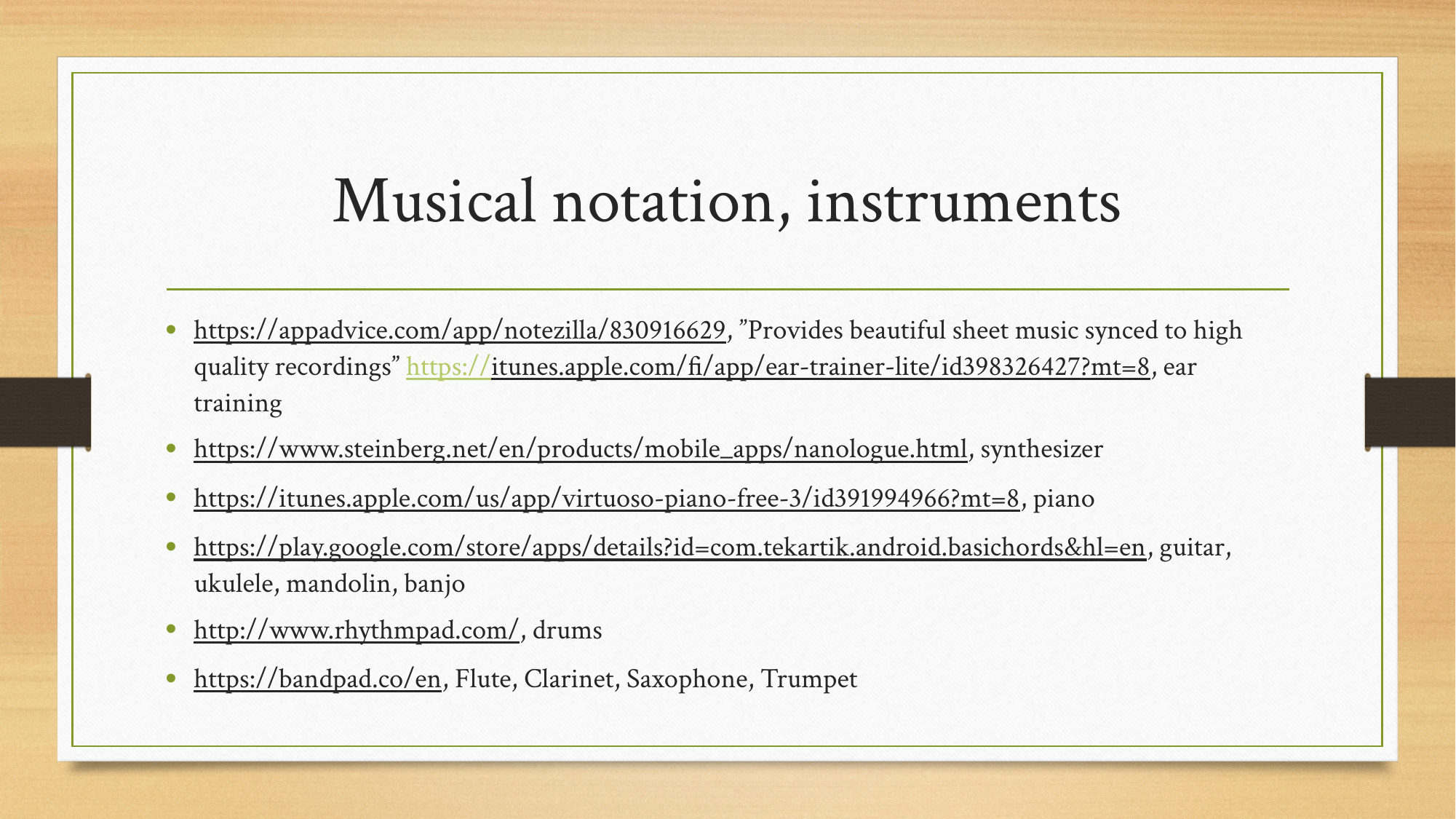

# Musical notation, instruments
https://appadvice.com/app/notezilla/830916629, ”Provides beautiful sheet music synced to high quality recordings” https://itunes.apple.com/fi/app/ear-trainer-lite/id398326427?mt=8, ear training
https://www.steinberg.net/en/products/mobile_apps/nanologue.html, synthesizer
https://itunes.apple.com/us/app/virtuoso-piano-free-3/id391994966?mt=8, piano
https://play.google.com/store/apps/details?id=com.tekartik.android.basichords&hl=en, guitar, ukulele, mandolin, banjo
http://www.rhythmpad.com/, drums
https://bandpad.co/en, Flute, Clarinet, Saxophone, Trumpet